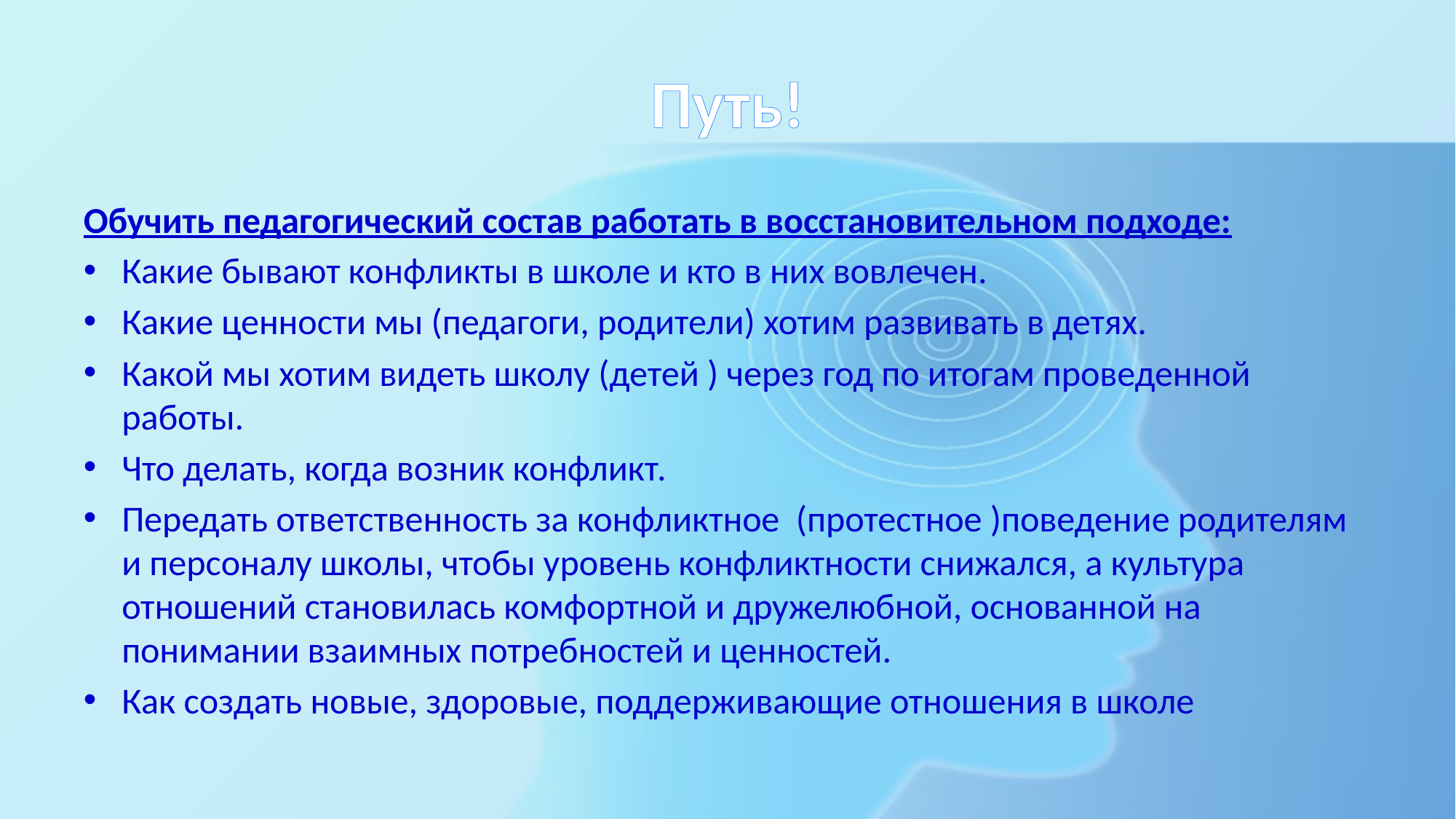

# Путь!
Обучить педагогический состав работать в восстановительном подходе:
Какие бывают конфликты в школе и кто в них вовлечен.
Какие ценности мы (педагоги, родители) хотим развивать в детях.
Какой мы хотим видеть школу (детей ) через год по итогам проведенной работы.
Что делать, когда возник конфликт.
Передать ответственность за конфликтное  (протестное )поведение родителям и персоналу школы, чтобы уровень конфликтности снижался, а культура отношений становилась комфортной и дружелюбной, основанной на понимании взаимных потребностей и ценностей.
Как создать новые, здоровые, поддерживающие отношения в школе